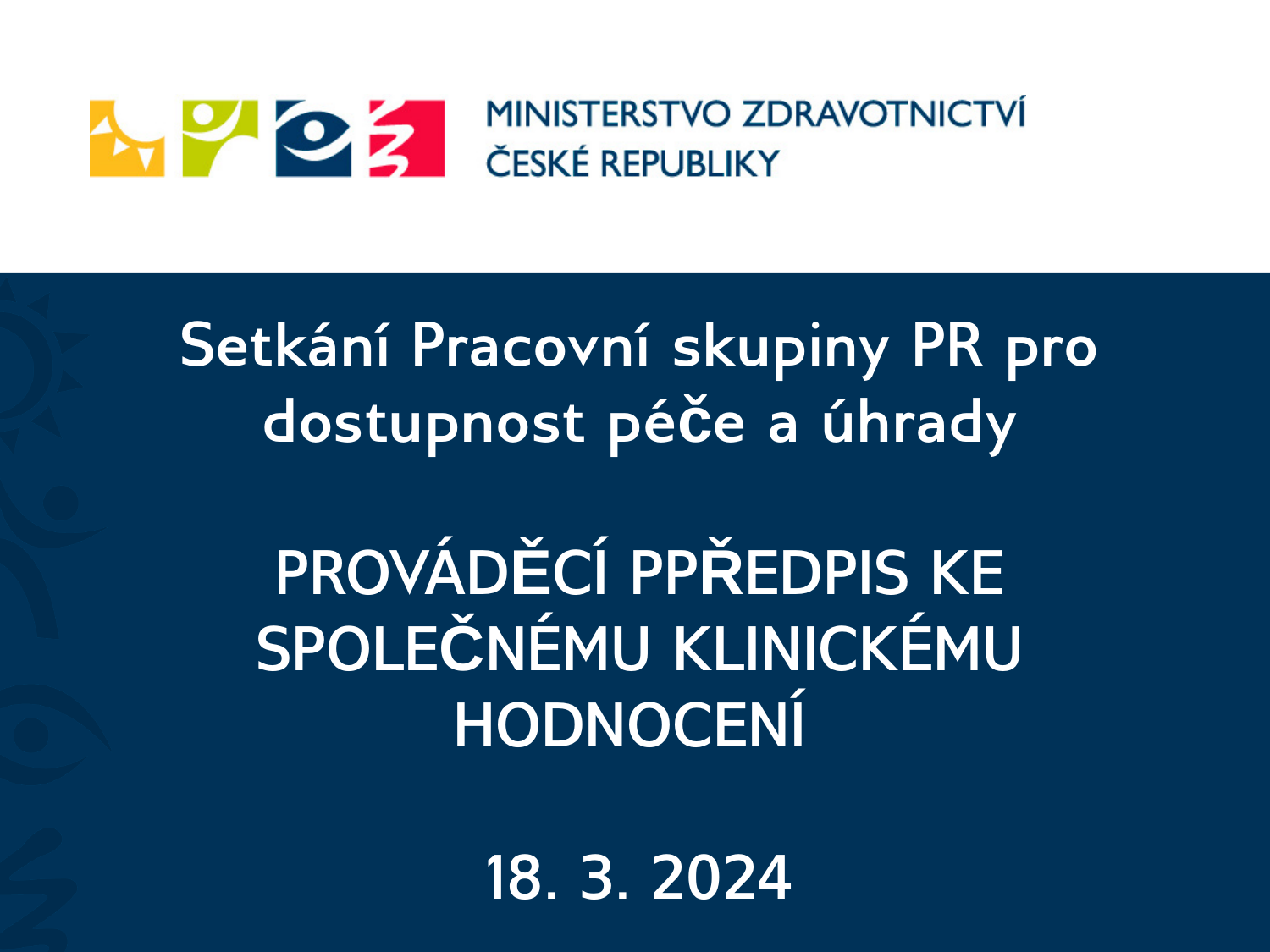

Setkání Pracovní skupiny PR pro dostupnost péče a úhrady

PROVÁDĚCÍ PPŘEDPIS KE SPOLEČNÉMU KLINICKÉMU HODNOCENÍ

18. 3. 2024